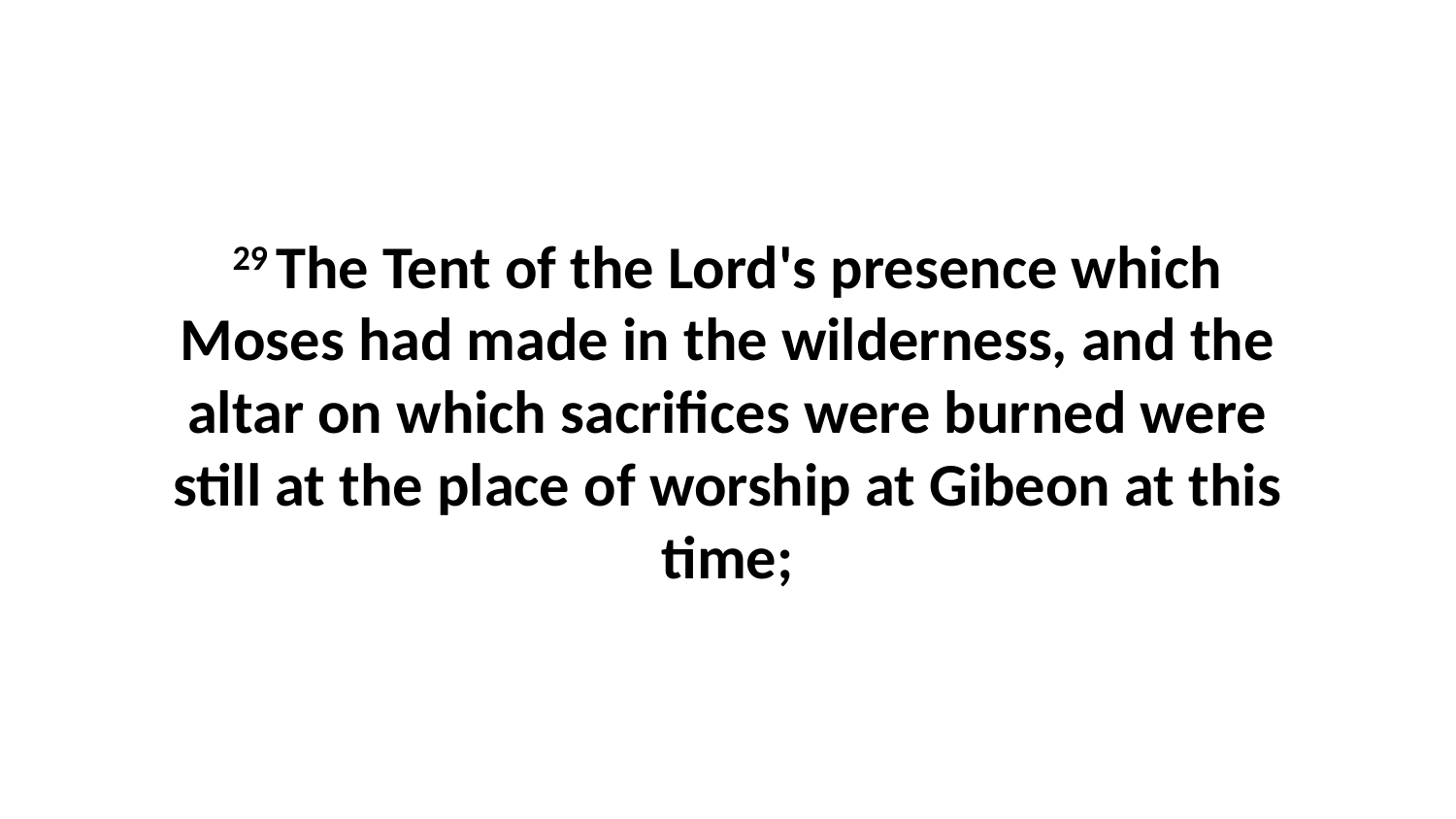

29 The Tent of the Lord's presence which Moses had made in the wilderness, and the altar on which sacrifices were burned were still at the place of worship at Gibeon at this time;